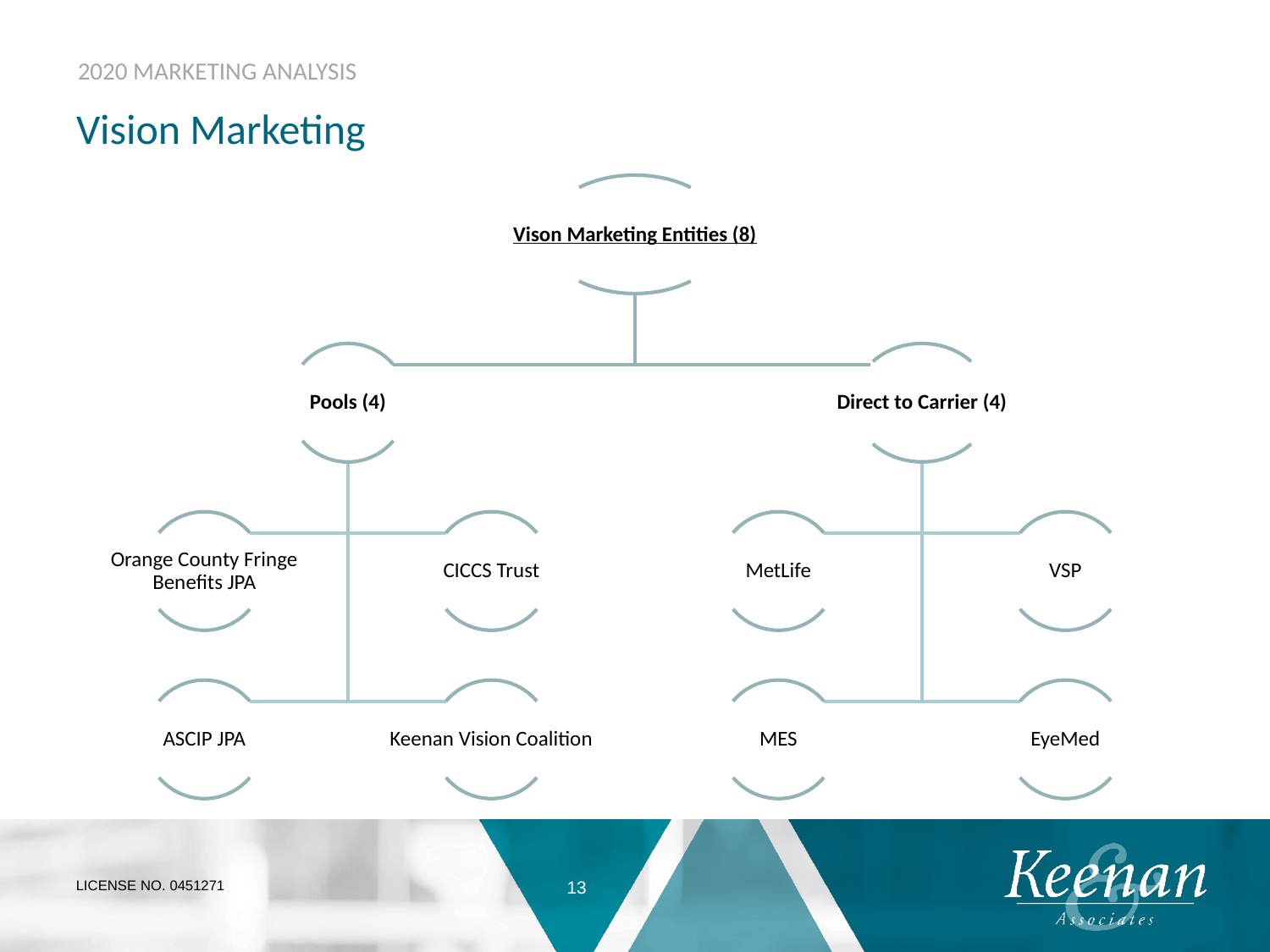

# Vision Marketing
Vison Marketing Entities (8)
Pools (4)
Orange County Fringe Benefits JPA
CICCS Trust
ASCIP JPA
Keenan Vision Coalition
Direct to Carrier (4)
MetLife
VSP
MES
EyeMed